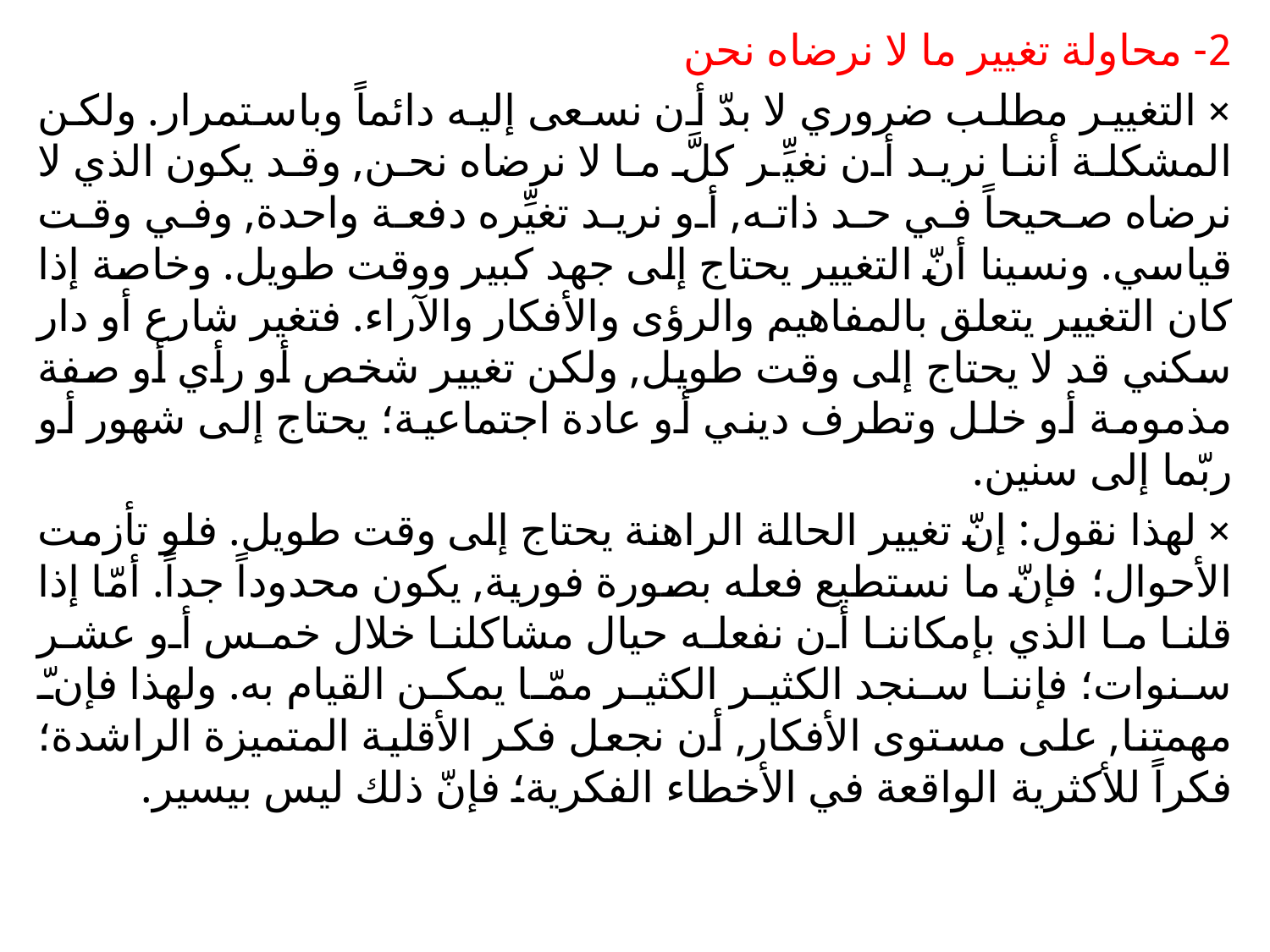

2- محاولة تغيير ما لا نرضاه نحن
× التغيير مطلب ضروري لا بدّ أن نسعى إليه دائماً وباستمرار. ولكن المشكلة أننا نريد أن نغيِّر كلَّ ما لا نرضاه نحن, وقد يكون الذي لا نرضاه صحيحاً في حد ذاته, أو نريد تغيِّره دفعة واحدة, وفي وقت قياسي. ونسينا أنّ التغيير يحتاج إلى جهد كبير ووقت طويل. وخاصة إذا كان التغيير يتعلق بالمفاهيم والرؤى والأفكار والآراء. فتغير شارع أو دار سكني قد لا يحتاج إلى وقت طويل, ولكن تغيير شخص أو رأي أو صفة مذمومة أو خلل وتطرف ديني أو عادة اجتماعية؛ يحتاج إلى شهور أو ربّما إلى سنين.
× لهذا نقول: إنّ تغيير الحالة الراهنة يحتاج إلى وقت طويل. فلو تأزمت الأحوال؛ فإنّ ما نستطيع فعله بصورة فورية, يكون محدوداً جداً. أمّا إذا قلنا ما الذي بإمكاننا أن نفعله حيال مشاكلنا خلال خمس أو عشر سنوات؛ فإننا سنجد الكثير الكثير ممّا يمكن القيام به. ولهذا فإنّ مهمتنا, على مستوى الأفكار, أن نجعل فكر الأقلية المتميزة الراشدة؛ فكراً للأكثرية الواقعة في الأخطاء الفكرية؛ فإنّ ذلك ليس بيسير.